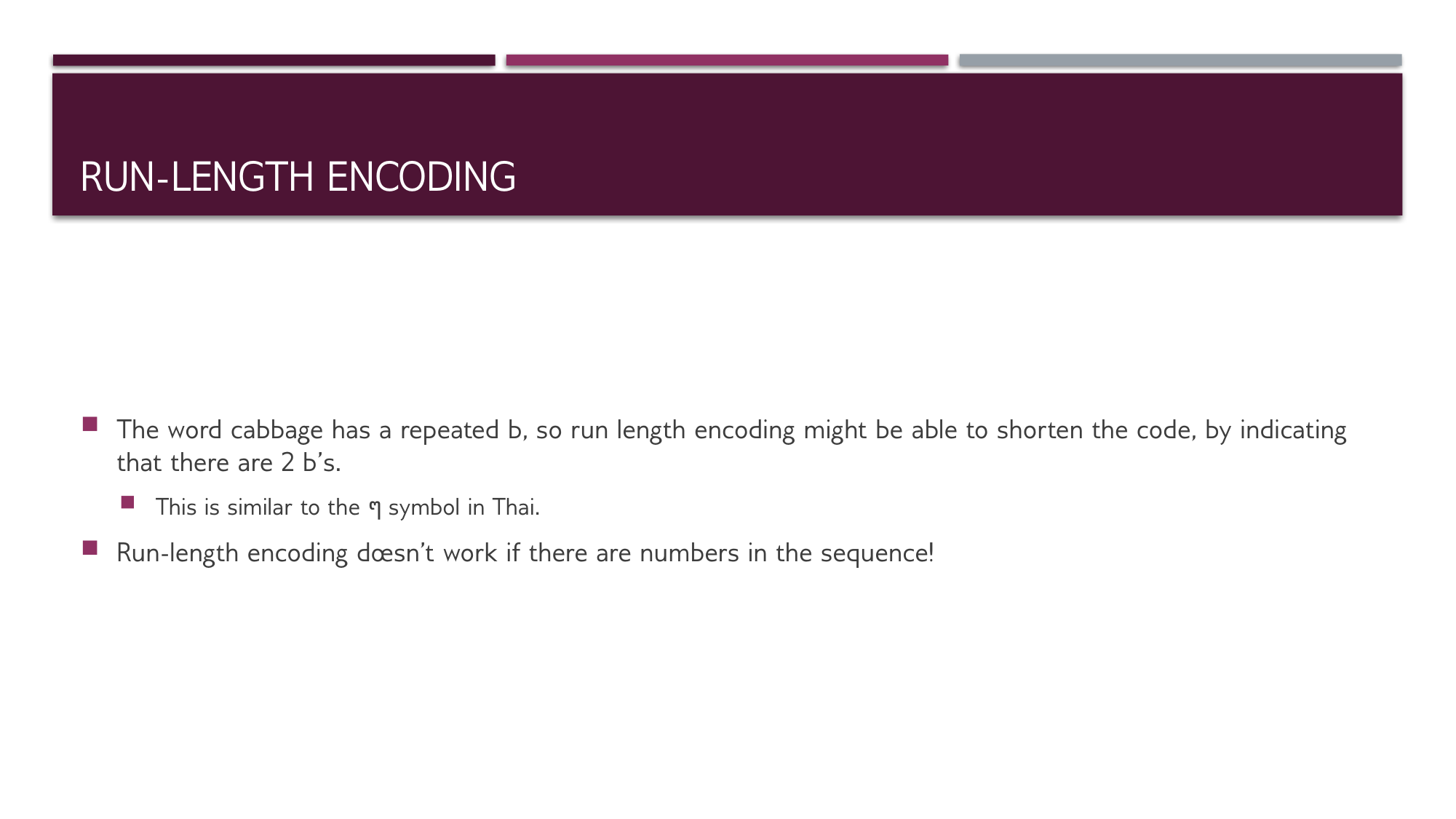

# Run-Length Encoding
The word cabbage has a repeated b, so run length encoding might be able to shorten the code, by indicating that there are 2 b’s.
This is similar to the ๆ symbol in Thai.
Run-length encoding doesn’t work if there are numbers in the sequence!